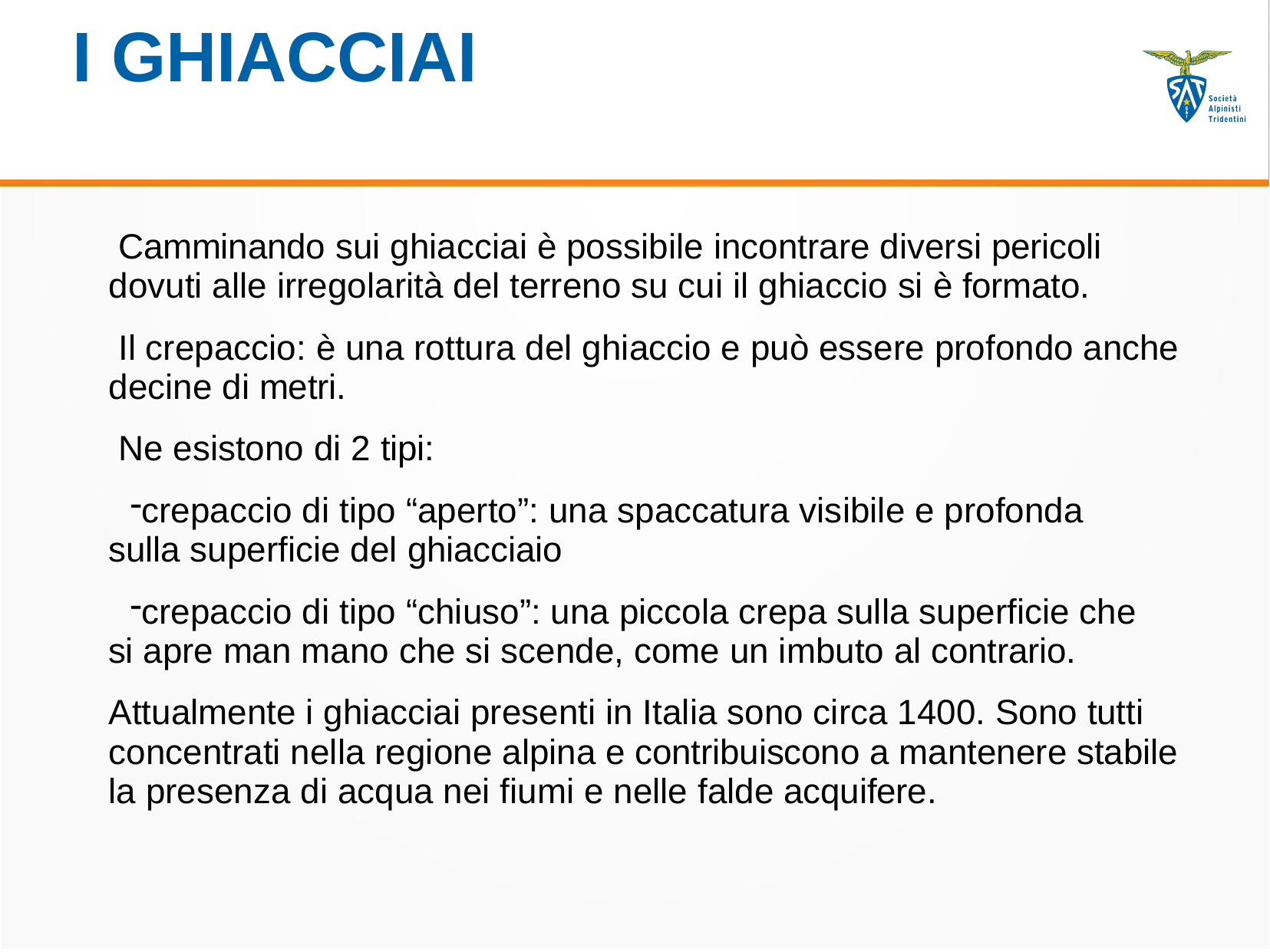

# I GHIACCIAI
Camminando sui ghiacciai è possibile incontrare diversi pericoli dovuti alle irregolarità del terreno su cui il ghiaccio si è formato.
Il crepaccio: è una rottura del ghiaccio e può essere profondo anche decine di metri.
Ne esistono di 2 tipi:
crepaccio di tipo “aperto”: una spaccatura visibile e profonda sulla superficie del ghiacciaio
crepaccio di tipo “chiuso”: una piccola crepa sulla superficie che si apre man mano che si scende, come un imbuto al contrario.
Attualmente i ghiacciai presenti in Italia sono circa 1400. Sono tutti concentrati nella regione alpina e contribuiscono a mantenere stabile la presenza di acqua nei fiumi e nelle falde acquifere.